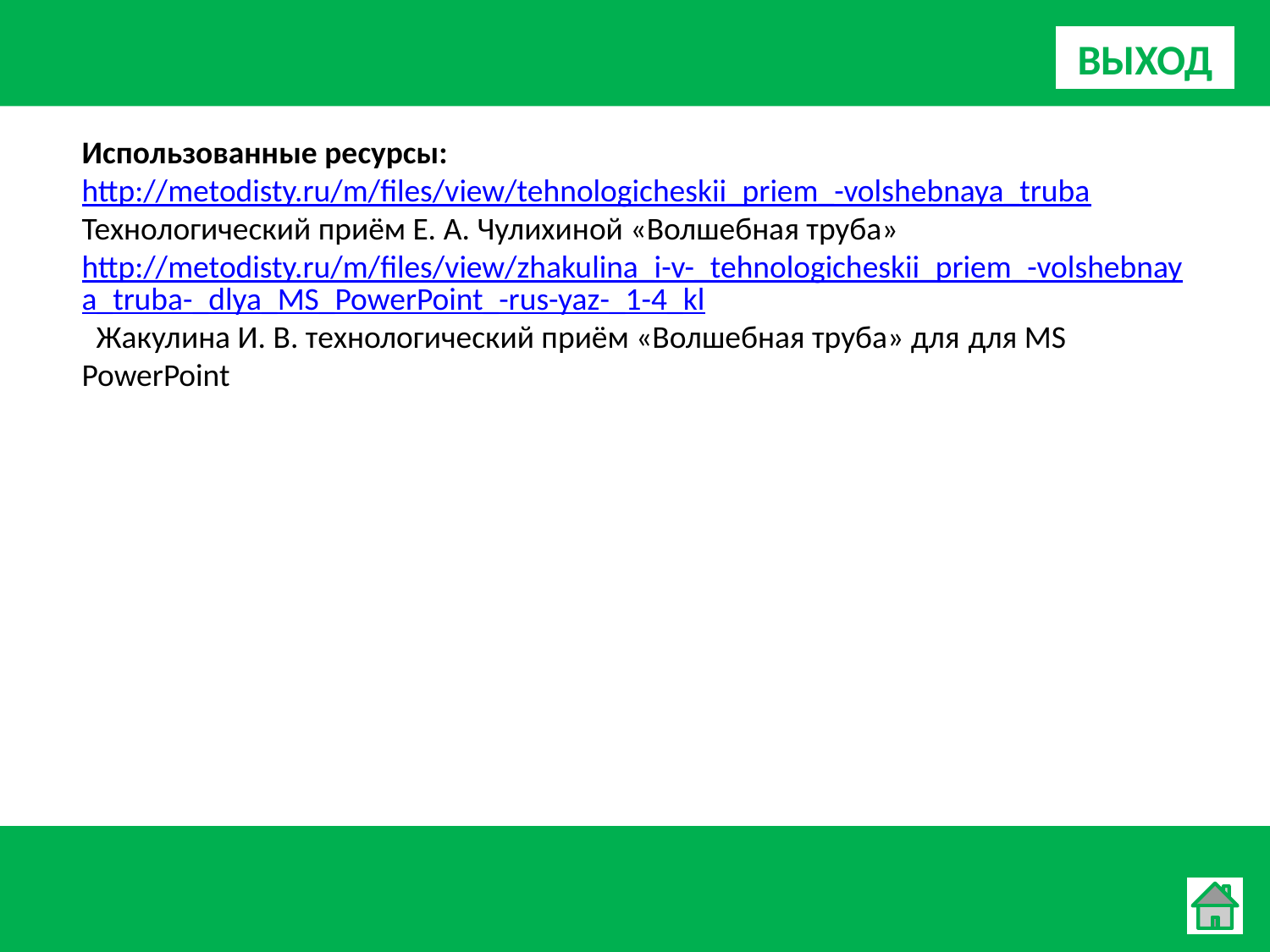

ВЫХОД
Использованные ресурсы:
http://metodisty.ru/m/files/view/tehnologicheskii_priem_-volshebnaya_truba
Технологический приём Е. А. Чулихиной «Волшебная труба»
http://metodisty.ru/m/files/view/zhakulina_i-v-_tehnologicheskii_priem_-volshebnaya_truba-_dlya_MS_PowerPoint_-rus-yaz-_1-4_kl  Жакулина И. В. технологический приём «Волшебная труба» для для MS PowerPoint